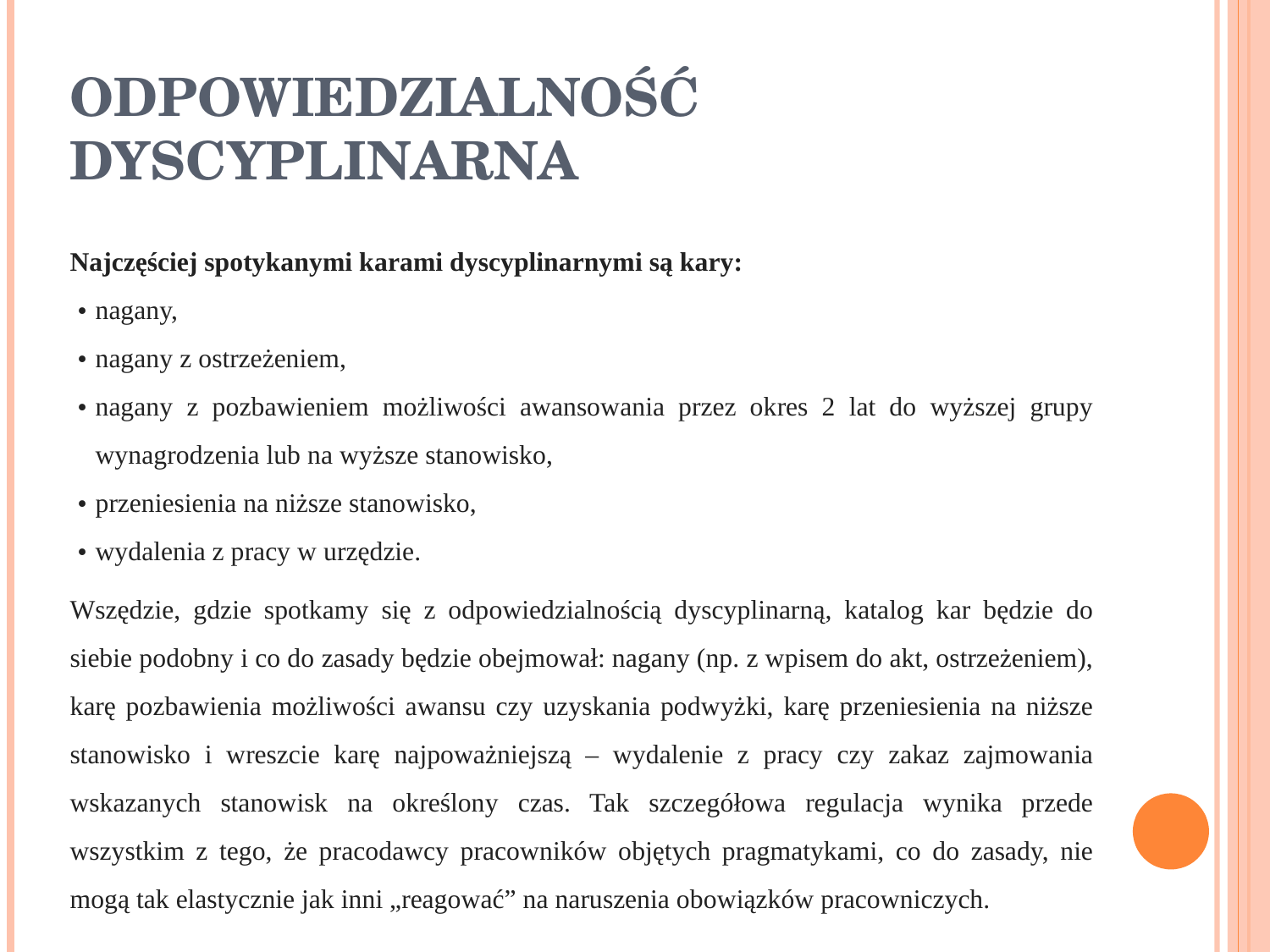

# Odpowiedzialność dyscyplinarna
Najczęściej spotykanymi karami dyscyplinarnymi są kary:
nagany,
nagany z ostrzeżeniem,
nagany z pozbawieniem możliwości awansowania przez okres 2 lat do wyższej grupy wynagrodzenia lub na wyższe stanowisko,
przeniesienia na niższe stanowisko,
wydalenia z pracy w urzędzie.
Wszędzie, gdzie spotkamy się z odpowiedzialnością dyscyplinarną, katalog kar będzie do siebie podobny i co do zasady będzie obejmował: nagany (np. z wpisem do akt, ostrzeżeniem), karę pozbawienia możliwości awansu czy uzyskania podwyżki, karę przeniesienia na niższe stanowisko i wreszcie karę najpoważniejszą – wydalenie z pracy czy zakaz zajmowania wskazanych stanowisk na określony czas. Tak szczegółowa regulacja wynika przede wszystkim z tego, że pracodawcy pracowników objętych pragmatykami, co do zasady, nie mogą tak elastycznie jak inni „reagować” na naruszenia obowiązków pracowniczych.